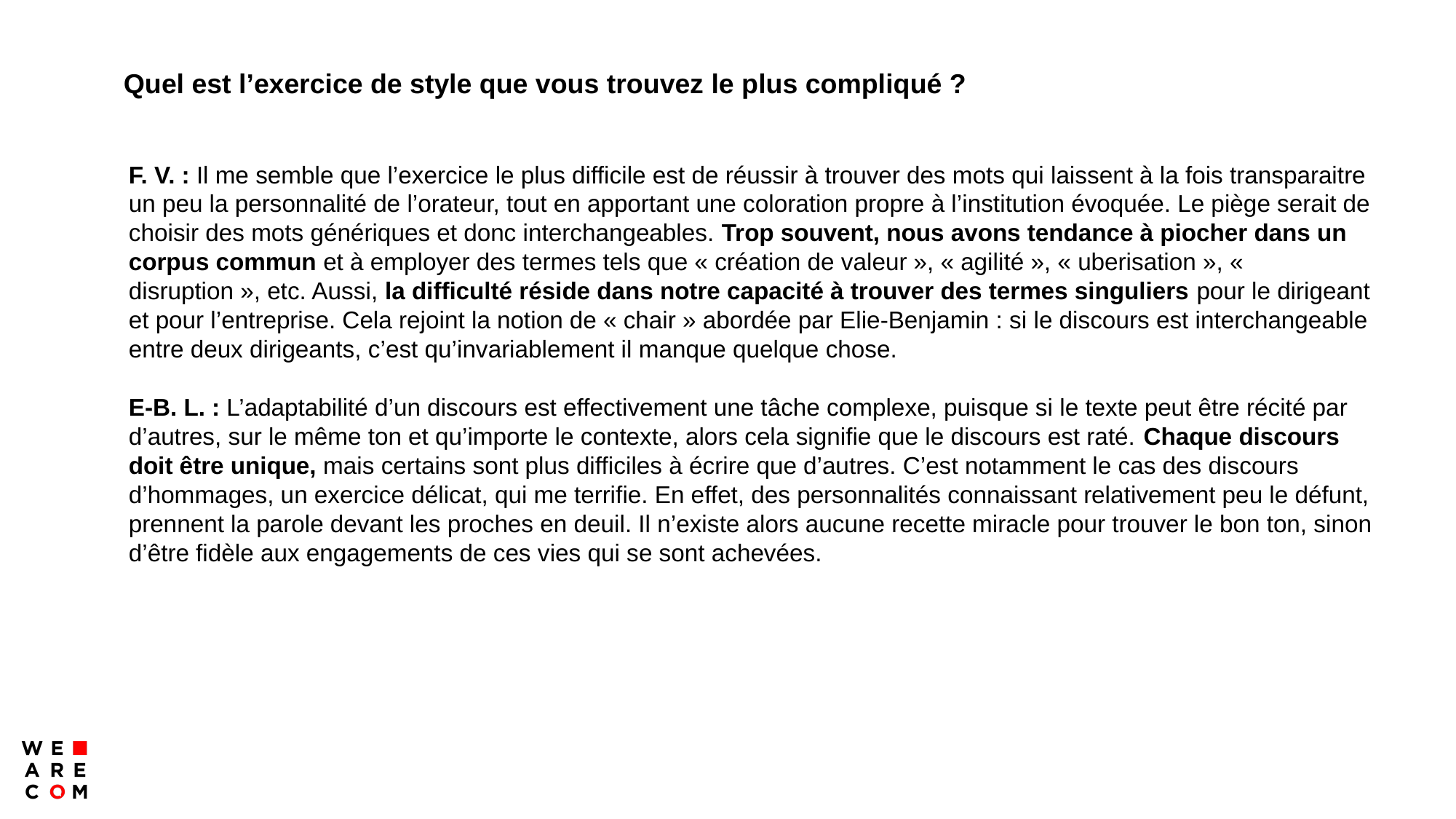

Quel est l’exercice de style que vous trouvez le plus compliqué ?
F. V. : Il me semble que l’exercice le plus difficile est de réussir à trouver des mots qui laissent à la fois transparaitre un peu la personnalité de l’orateur, tout en apportant une coloration propre à l’institution évoquée. Le piège serait de choisir des mots génériques et donc interchangeables. Trop souvent, nous avons tendance à piocher dans un corpus commun et à employer des termes tels que « création de valeur », « agilité », « uberisation », « disruption », etc. Aussi, la difficulté réside dans notre capacité à trouver des termes singuliers pour le dirigeant et pour l’entreprise. Cela rejoint la notion de « chair » abordée par Elie-Benjamin : si le discours est interchangeable entre deux dirigeants, c’est qu’invariablement il manque quelque chose.

E-B. L. : L’adaptabilité d’un discours est effectivement une tâche complexe, puisque si le texte peut être récité par d’autres, sur le même ton et qu’importe le contexte, alors cela signifie que le discours est raté. Chaque discours doit être unique, mais certains sont plus difficiles à écrire que d’autres. C’est notamment le cas des discours d’hommages, un exercice délicat, qui me terrifie. En effet, des personnalités connaissant relativement peu le défunt, prennent la parole devant les proches en deuil. Il n’existe alors aucune recette miracle pour trouver le bon ton, sinon d’être fidèle aux engagements de ces vies qui se sont achevées.